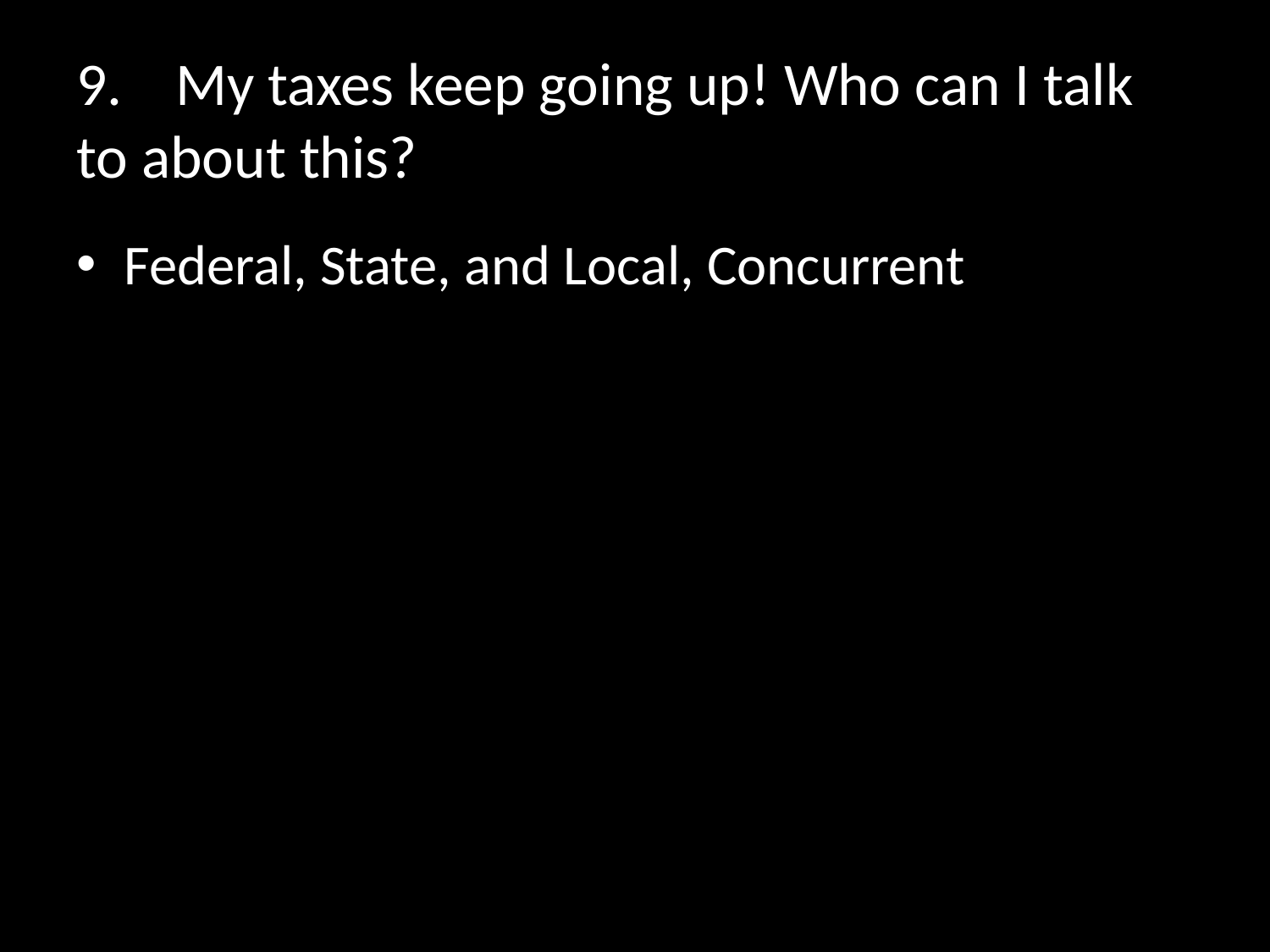

# 9.	My taxes keep going up! Who can I talk to about this?
Federal, State, and Local, Concurrent